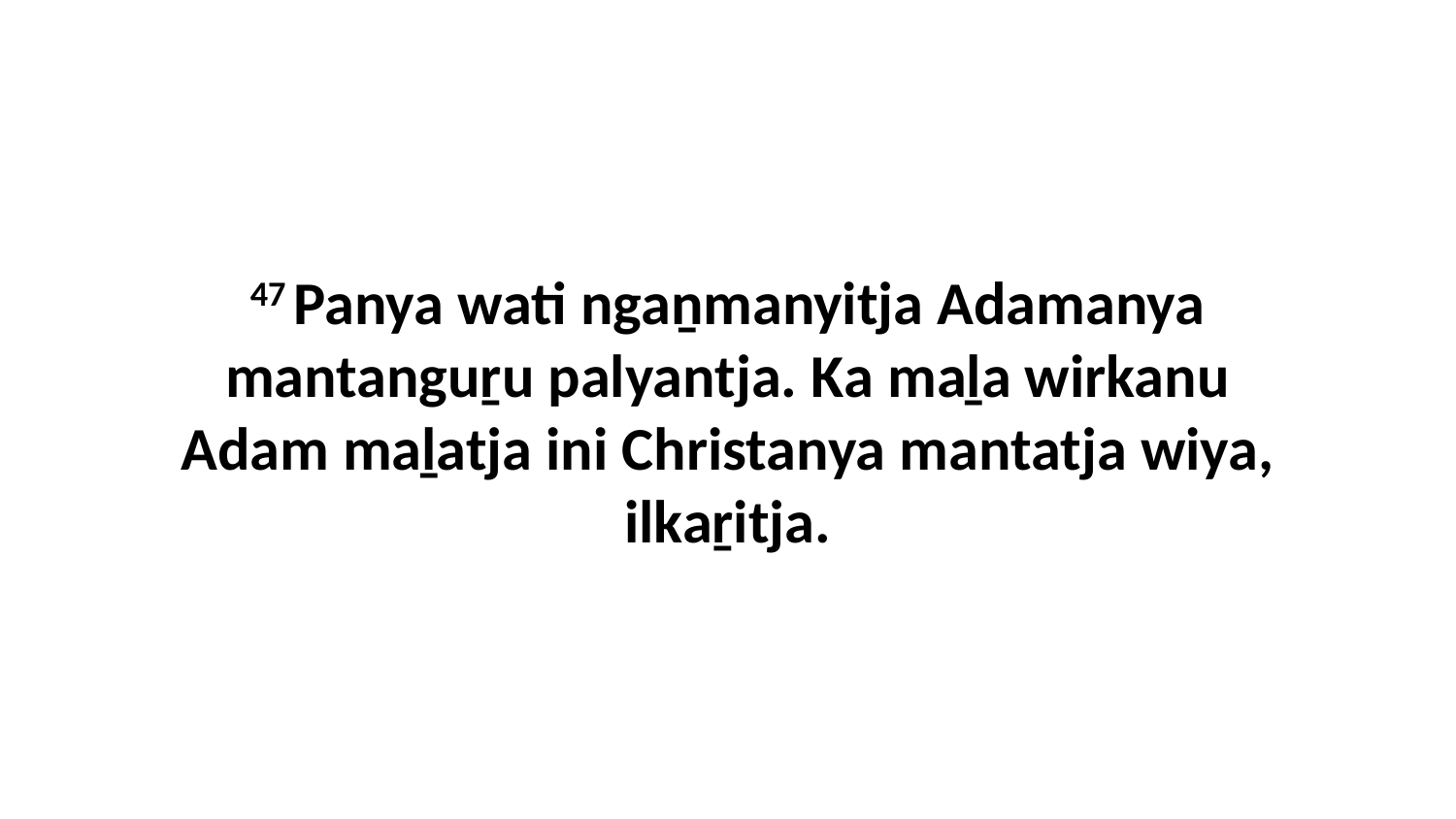

47 Panya wati ngaṉmanyitja Adamanya mantanguṟu palyantja. Ka maḻa wirkanu Adam maḻatja ini Christanya mantatja wiya, ilkaṟitja.